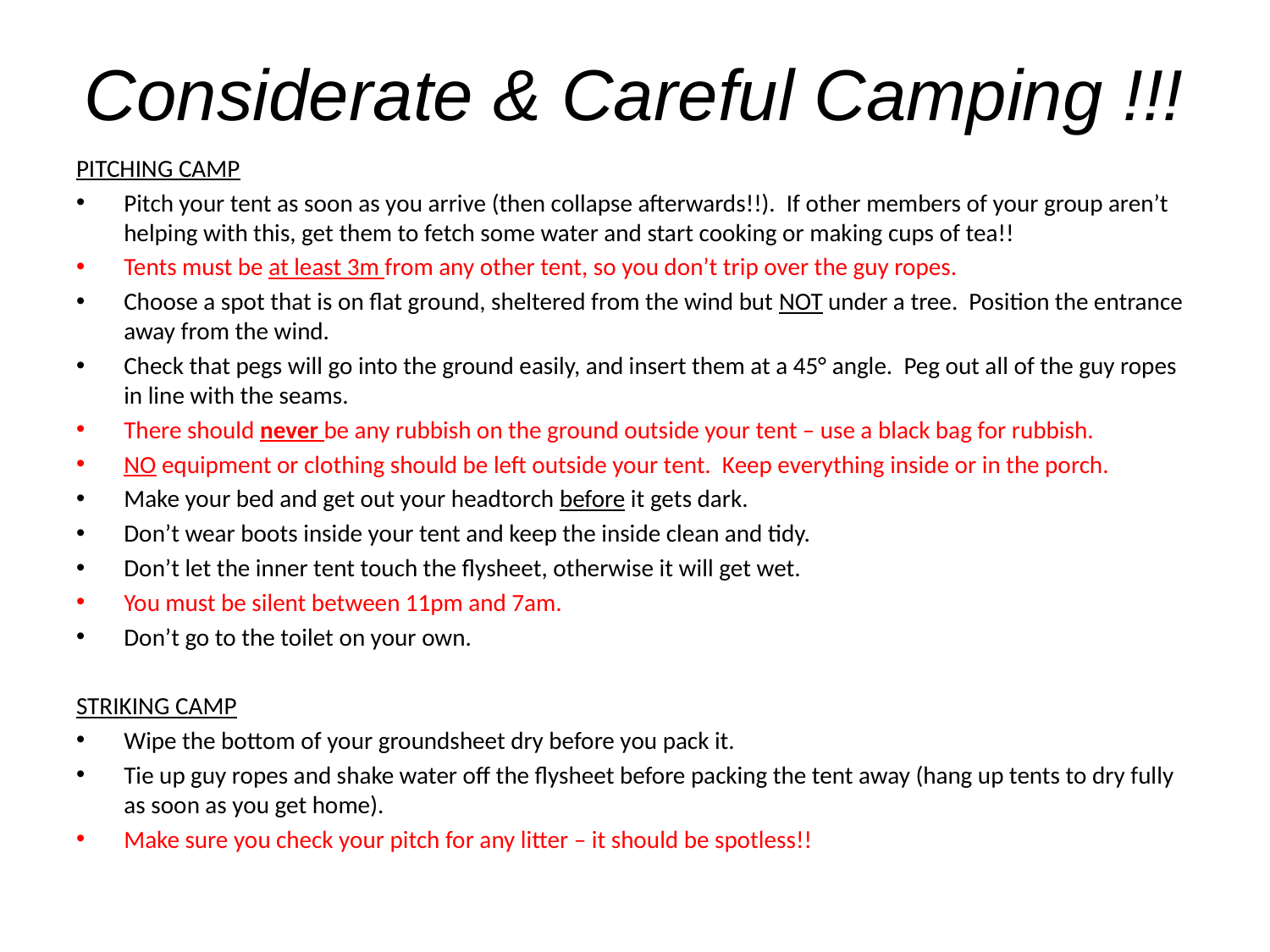

# Considerate & Careful Camping !!!
PITCHING CAMP
Pitch your tent as soon as you arrive (then collapse afterwards!!).  If other members of your group aren’t helping with this, get them to fetch some water and start cooking or making cups of tea!!
Tents must be at least 3m from any other tent, so you don’t trip over the guy ropes.
Choose a spot that is on flat ground, sheltered from the wind but NOT under a tree.  Position the entrance away from the wind.
Check that pegs will go into the ground easily, and insert them at a 45° angle.  Peg out all of the guy ropes in line with the seams.
There should never be any rubbish on the ground outside your tent – use a black bag for rubbish.
NO equipment or clothing should be left outside your tent.  Keep everything inside or in the porch.
Make your bed and get out your headtorch before it gets dark.
Don’t wear boots inside your tent and keep the inside clean and tidy.
Don’t let the inner tent touch the flysheet, otherwise it will get wet.
You must be silent between 11pm and 7am.
Don’t go to the toilet on your own.

STRIKING CAMP
Wipe the bottom of your groundsheet dry before you pack it.
Tie up guy ropes and shake water off the flysheet before packing the tent away (hang up tents to dry fully as soon as you get home).
Make sure you check your pitch for any litter – it should be spotless!!